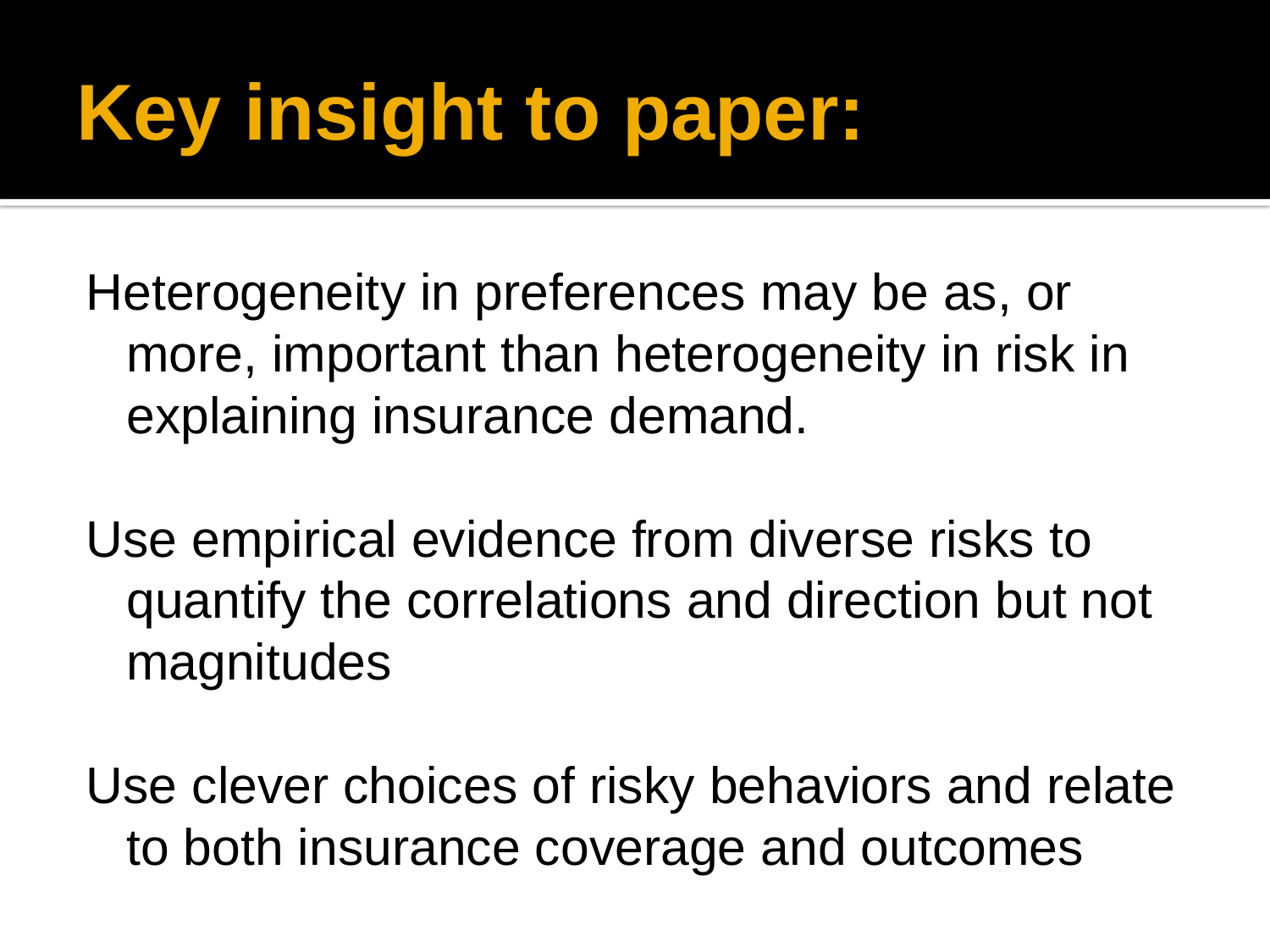

# Key insight to paper:
Heterogeneity in preferences may be as, or more, important than heterogeneity in risk in explaining insurance demand.

Use empirical evidence from diverse risks to quantify the correlations and direction but not magnitudes

Use clever choices of risky behaviors and relate to both insurance coverage and outcomes